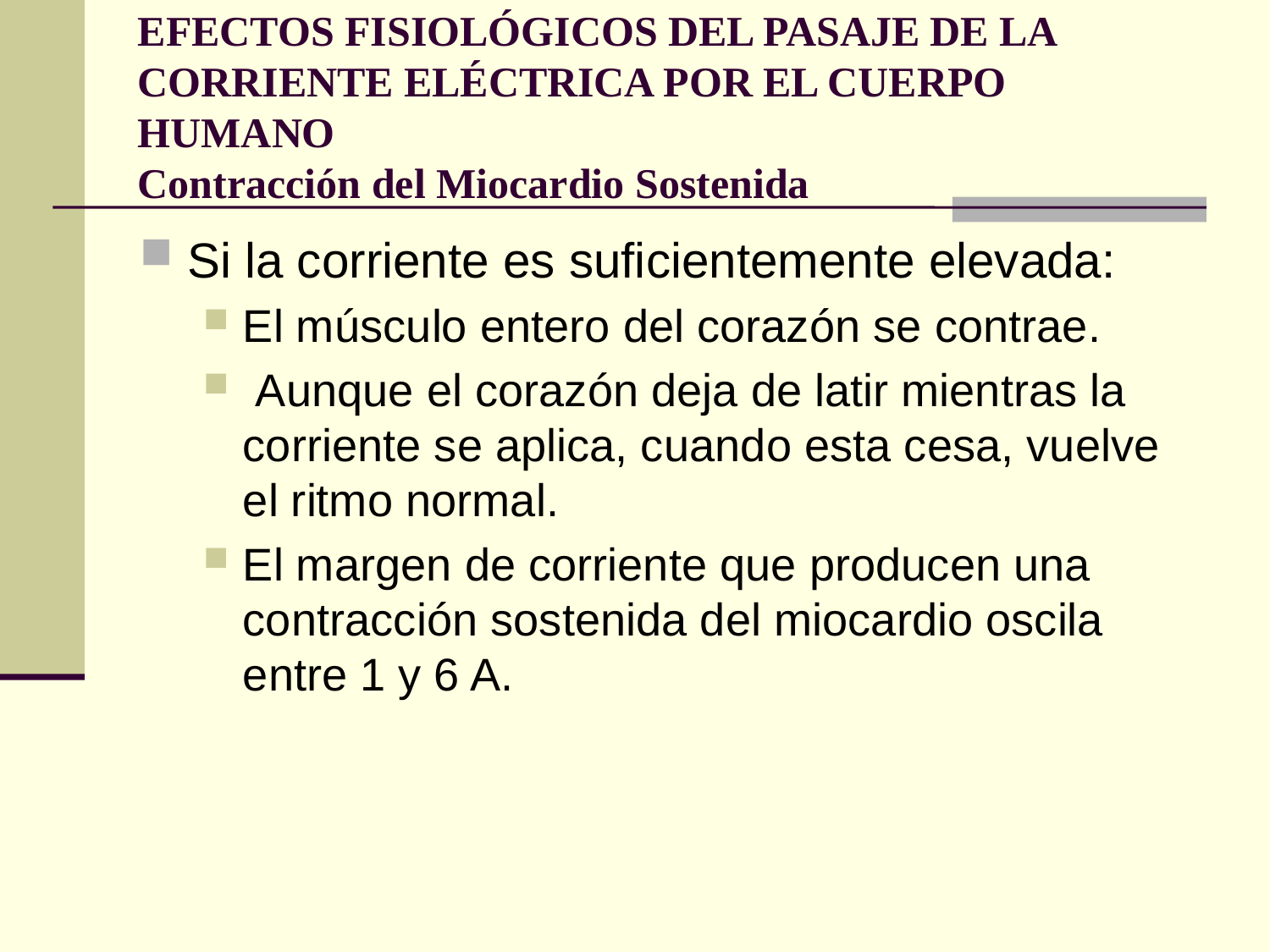

# EFECTOS FISIOLÓGICOS DEL PASAJE DE LA CORRIENTE ELÉCTRICA POR EL CUERPO HUMANO Contracción del Miocardio Sostenida
Si la corriente es suficientemente elevada:
El músculo entero del corazón se contrae.
 Aunque el corazón deja de latir mientras la corriente se aplica, cuando esta cesa, vuelve el ritmo normal.
El margen de corriente que producen una contracción sostenida del miocardio oscila entre 1 y 6 A.